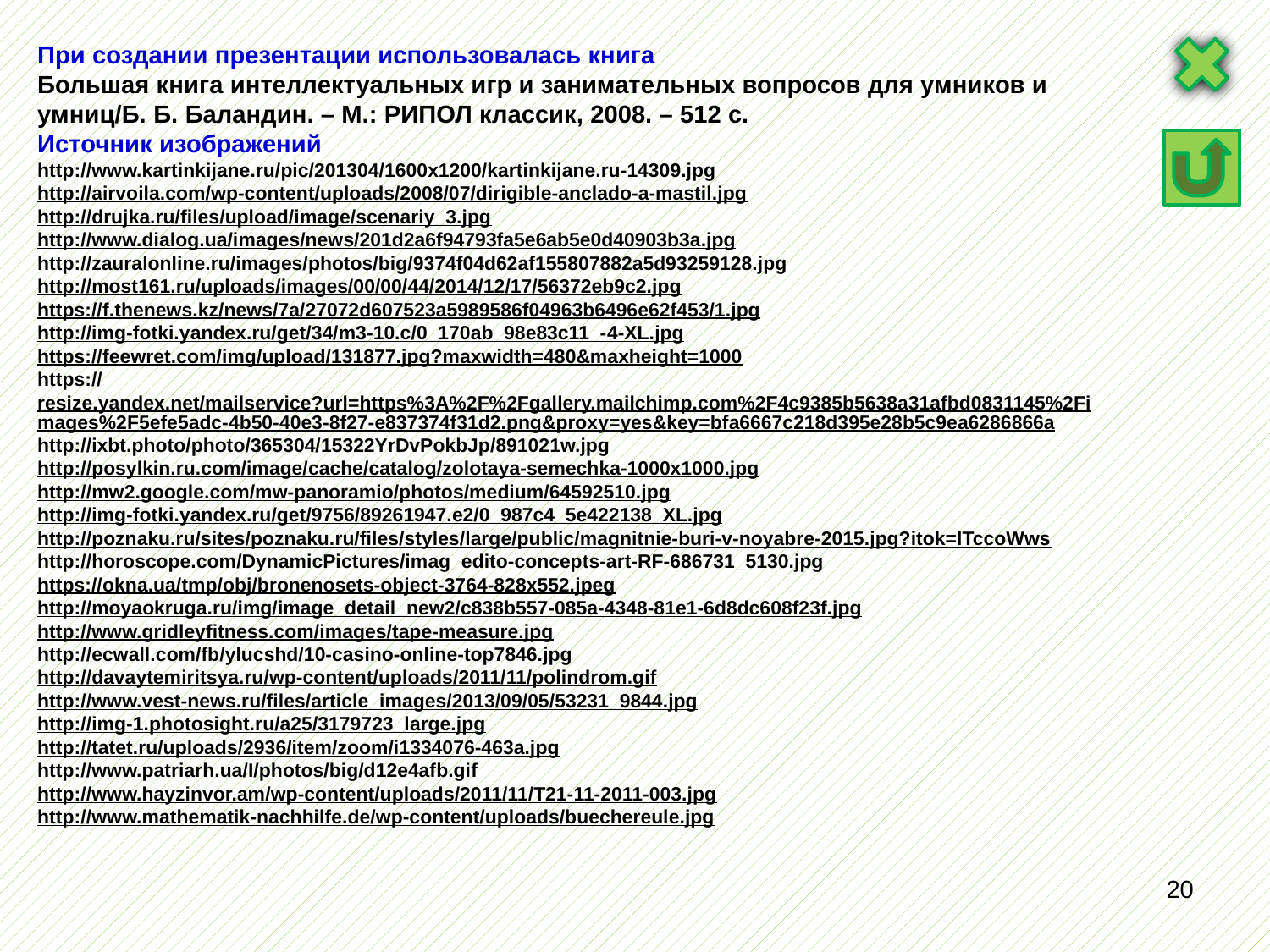

При создании презентации использовалась книга
Большая книга интеллектуальных игр и занимательных вопросов для умников и умниц/Б. Б. Баландин. – М.: РИПОЛ классик, 2008. – 512 с.
Источник изображений
http://www.kartinkijane.ru/pic/201304/1600x1200/kartinkijane.ru-14309.jpg
http://airvoila.com/wp-content/uploads/2008/07/dirigible-anclado-a-mastil.jpg
http://drujka.ru/files/upload/image/scenariy_3.jpg
http://www.dialog.ua/images/news/201d2a6f94793fa5e6ab5e0d40903b3a.jpg
http://zauralonline.ru/images/photos/big/9374f04d62af155807882a5d93259128.jpg
http://most161.ru/uploads/images/00/00/44/2014/12/17/56372eb9c2.jpg
https://f.thenews.kz/news/7a/27072d607523a5989586f04963b6496e62f453/1.jpg
http://img-fotki.yandex.ru/get/34/m3-10.c/0_170ab_98e83c11_-4-XL.jpg
https://feewret.com/img/upload/131877.jpg?maxwidth=480&maxheight=1000
https://resize.yandex.net/mailservice?url=https%3A%2F%2Fgallery.mailchimp.com%2F4c9385b5638a31afbd0831145%2Fimages%2F5efe5adc-4b50-40e3-8f27-e837374f31d2.png&proxy=yes&key=bfa6667c218d395e28b5c9ea6286866a
http://ixbt.photo/photo/365304/15322YrDvPokbJp/891021w.jpg
http://posylkin.ru.com/image/cache/catalog/zolotaya-semechka-1000x1000.jpg
http://mw2.google.com/mw-panoramio/photos/medium/64592510.jpg
http://img-fotki.yandex.ru/get/9756/89261947.e2/0_987c4_5e422138_XL.jpg
http://poznaku.ru/sites/poznaku.ru/files/styles/large/public/magnitnie-buri-v-noyabre-2015.jpg?itok=lTccoWws
http://horoscope.com/DynamicPictures/imag_edito-concepts-art-RF-686731_5130.jpg
https://okna.ua/tmp/obj/bronenosets-object-3764-828x552.jpeg
http://moyaokruga.ru/img/image_detail_new2/c838b557-085a-4348-81e1-6d8dc608f23f.jpg
http://www.gridleyfitness.com/images/tape-measure.jpg
http://ecwall.com/fb/ylucshd/10-casino-online-top7846.jpg
http://davaytemiritsya.ru/wp-content/uploads/2011/11/polindrom.gif
http://www.vest-news.ru/files/article_images/2013/09/05/53231_9844.jpg
http://img-1.photosight.ru/a25/3179723_large.jpg
http://tatet.ru/uploads/2936/item/zoom/i1334076-463a.jpg
http://www.patriarh.ua/I/photos/big/d12e4afb.gif
http://www.hayzinvor.am/wp-content/uploads/2011/11/T21-11-2011-003.jpg
http://www.mathematik-nachhilfe.de/wp-content/uploads/buechereule.jpg

20